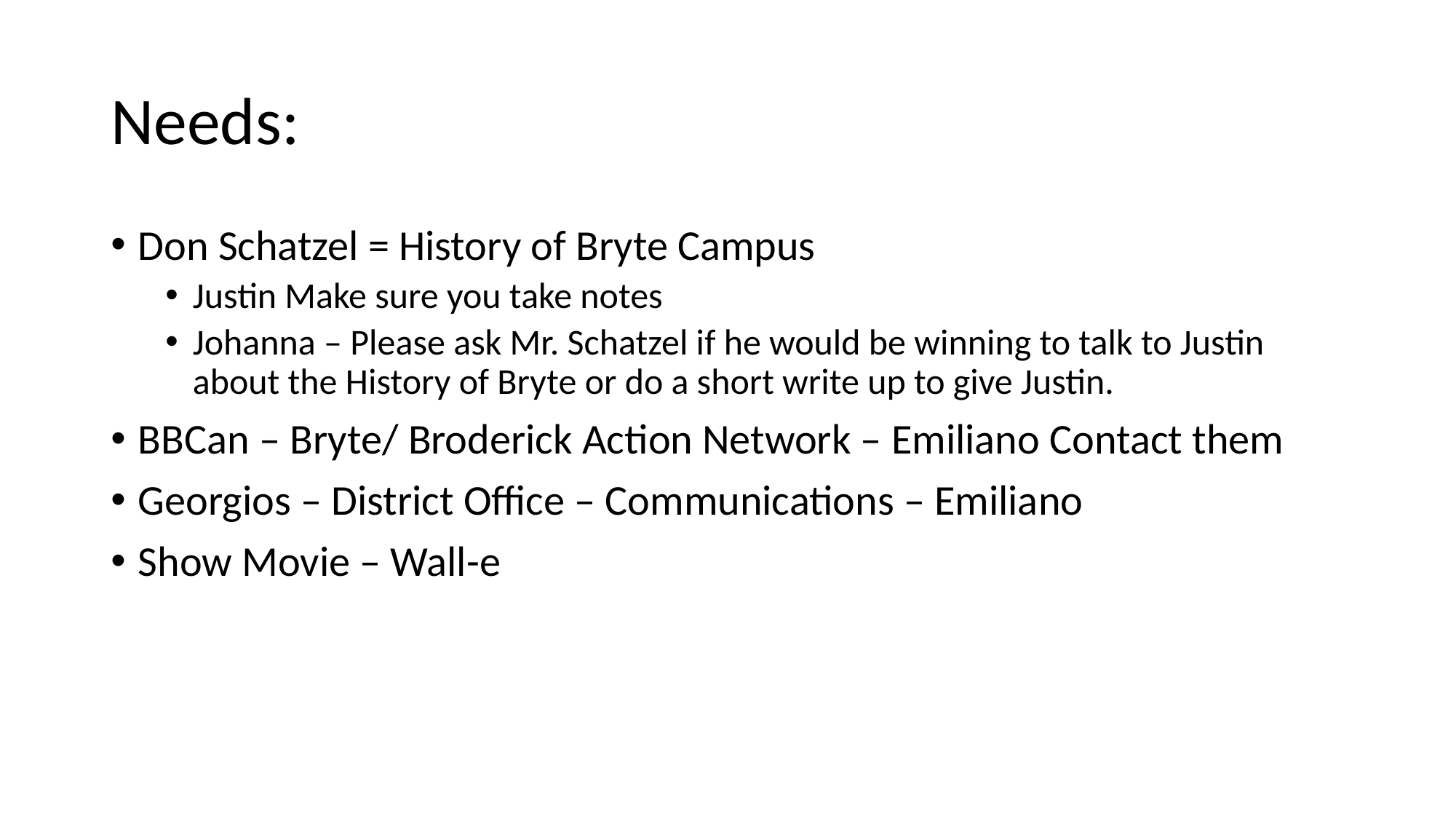

# Needs:
Don Schatzel = History of Bryte Campus
Justin Make sure you take notes
Johanna – Please ask Mr. Schatzel if he would be winning to talk to Justin about the History of Bryte or do a short write up to give Justin.
BBCan – Bryte/ Broderick Action Network – Emiliano Contact them
Georgios – District Office – Communications – Emiliano
Show Movie – Wall-e